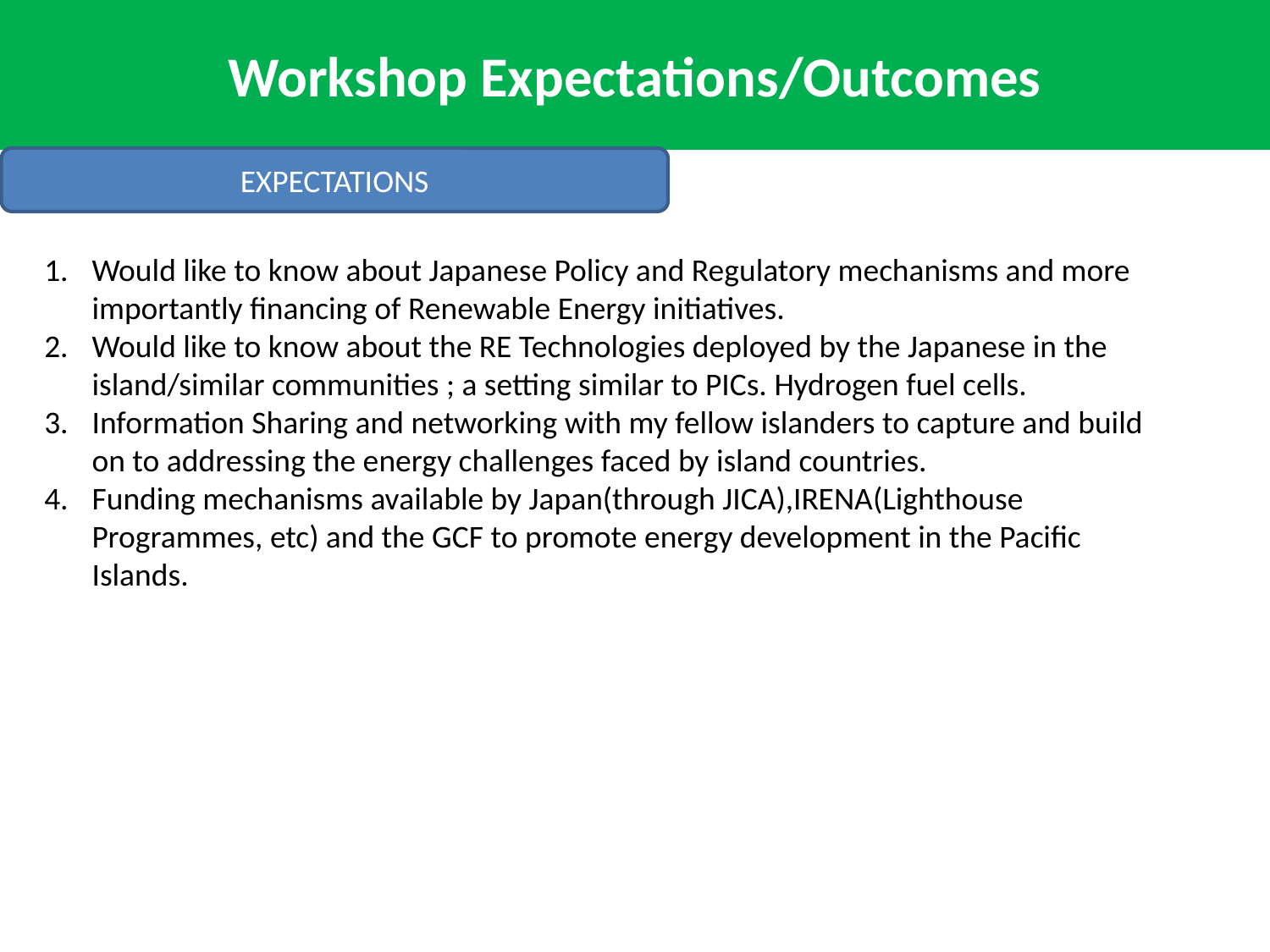

Workshop Expectations/Outcomes
EXPECTATIONS
Would like to know about Japanese Policy and Regulatory mechanisms and more importantly financing of Renewable Energy initiatives.
Would like to know about the RE Technologies deployed by the Japanese in the island/similar communities ; a setting similar to PICs. Hydrogen fuel cells.
Information Sharing and networking with my fellow islanders to capture and build on to addressing the energy challenges faced by island countries.
Funding mechanisms available by Japan(through JICA),IRENA(Lighthouse Programmes, etc) and the GCF to promote energy development in the Pacific Islands.